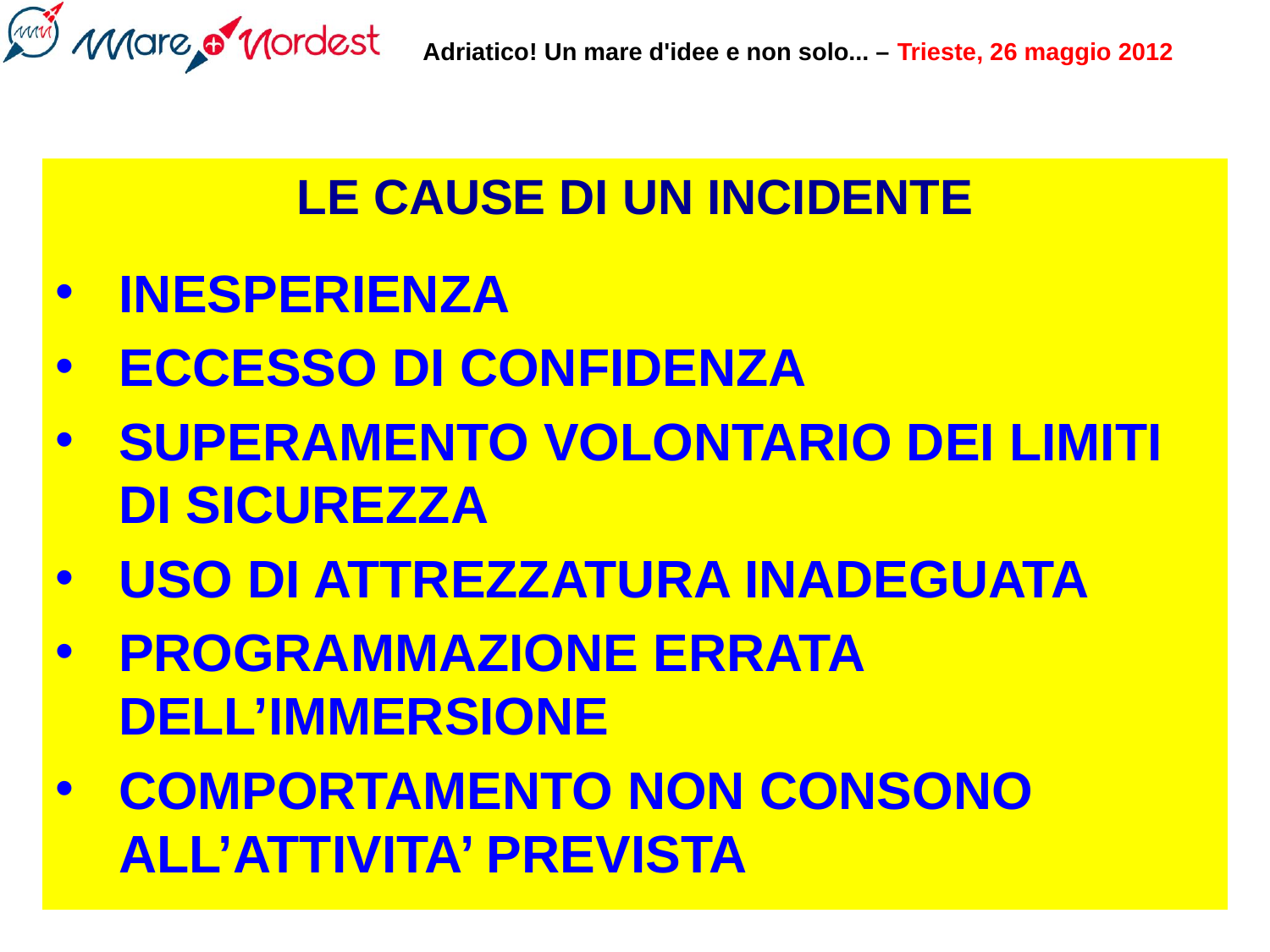

LE CAUSE DI UN INCIDENTE

INESPERIENZA
ECCESSO DI CONFIDENZA
SUPERAMENTO VOLONTARIO DEI LIMITI DI SICUREZZA
USO DI ATTREZZATURA INADEGUATA
PROGRAMMAZIONE ERRATA DELL’IMMERSIONE
COMPORTAMENTO NON CONSONO ALL’ATTIVITA’ PREVISTA